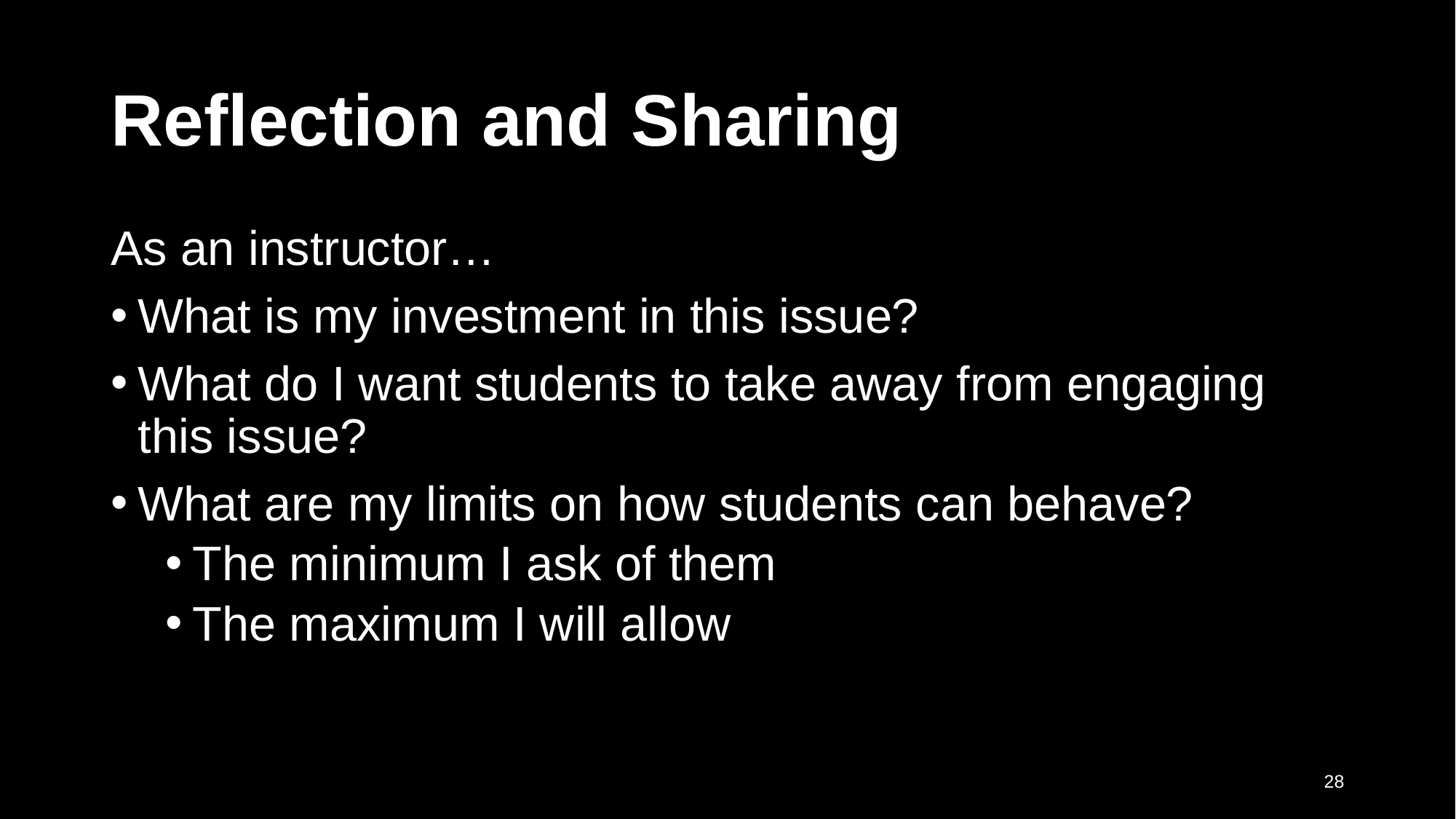

# Reflection and Sharing
As an instructor…
What is my investment in this issue?
What do I want students to take away from engaging this issue?
What are my limits on how students can behave?
The minimum I ask of them
The maximum I will allow

28